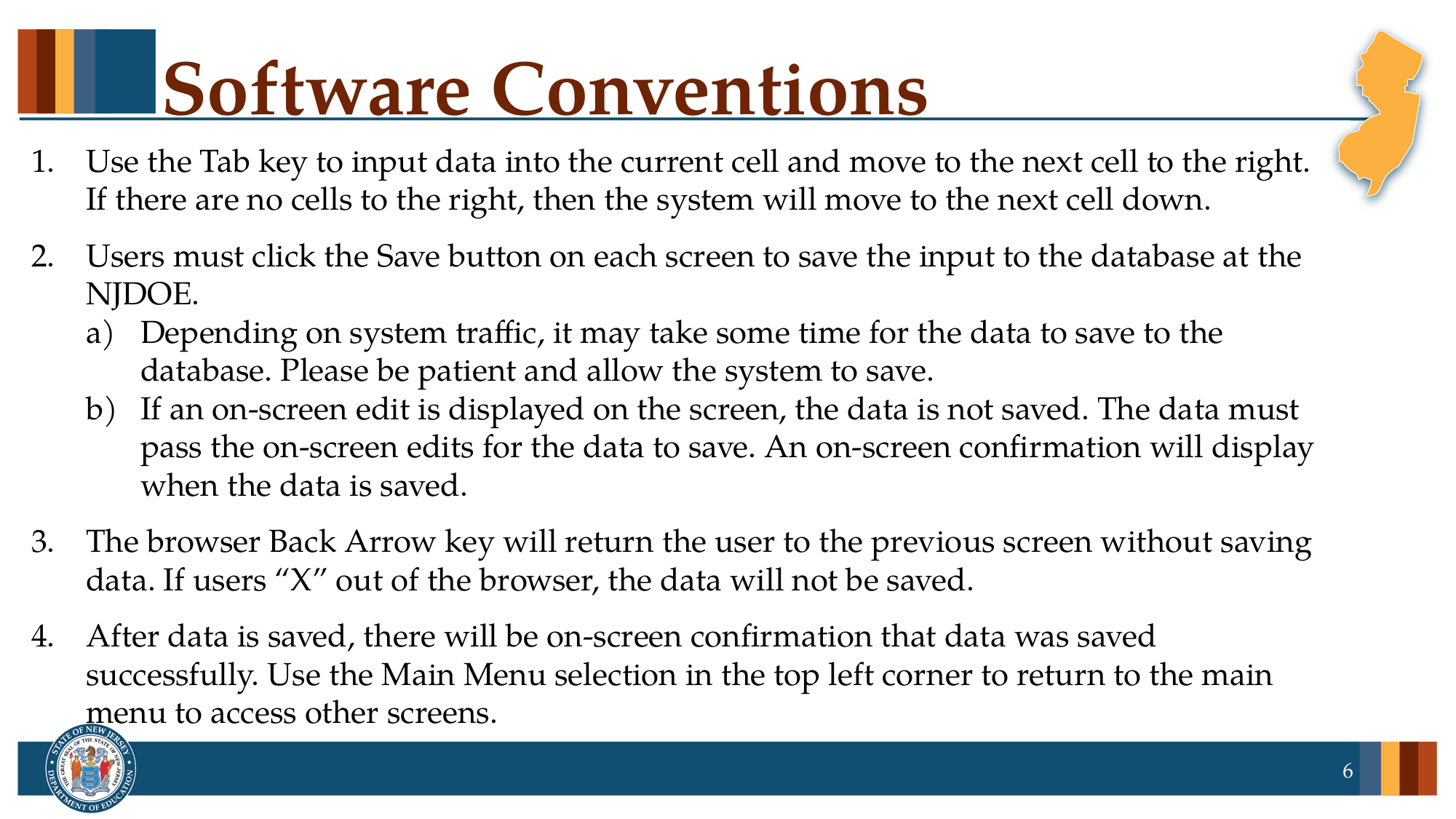

# Software Conventions
Use the Tab key to input data into the current cell and move to the next cell to the right. If there are no cells to the right, then the system will move to the next cell down.
Users must click the Save button on each screen to save the input to the database at the NJDOE.
Depending on system traffic, it may take some time for the data to save to the database. Please be patient and allow the system to save.
If an on-screen edit is displayed on the screen, the data is not saved. The data must pass the on-screen edits for the data to save. An on-screen confirmation will display when the data is saved.
The browser Back Arrow key will return the user to the previous screen without saving data. If users “X” out of the browser, the data will not be saved.
After data is saved, there will be on-screen confirmation that data was saved successfully. Use the Main Menu selection in the top left corner to return to the main menu to access other screens.
6